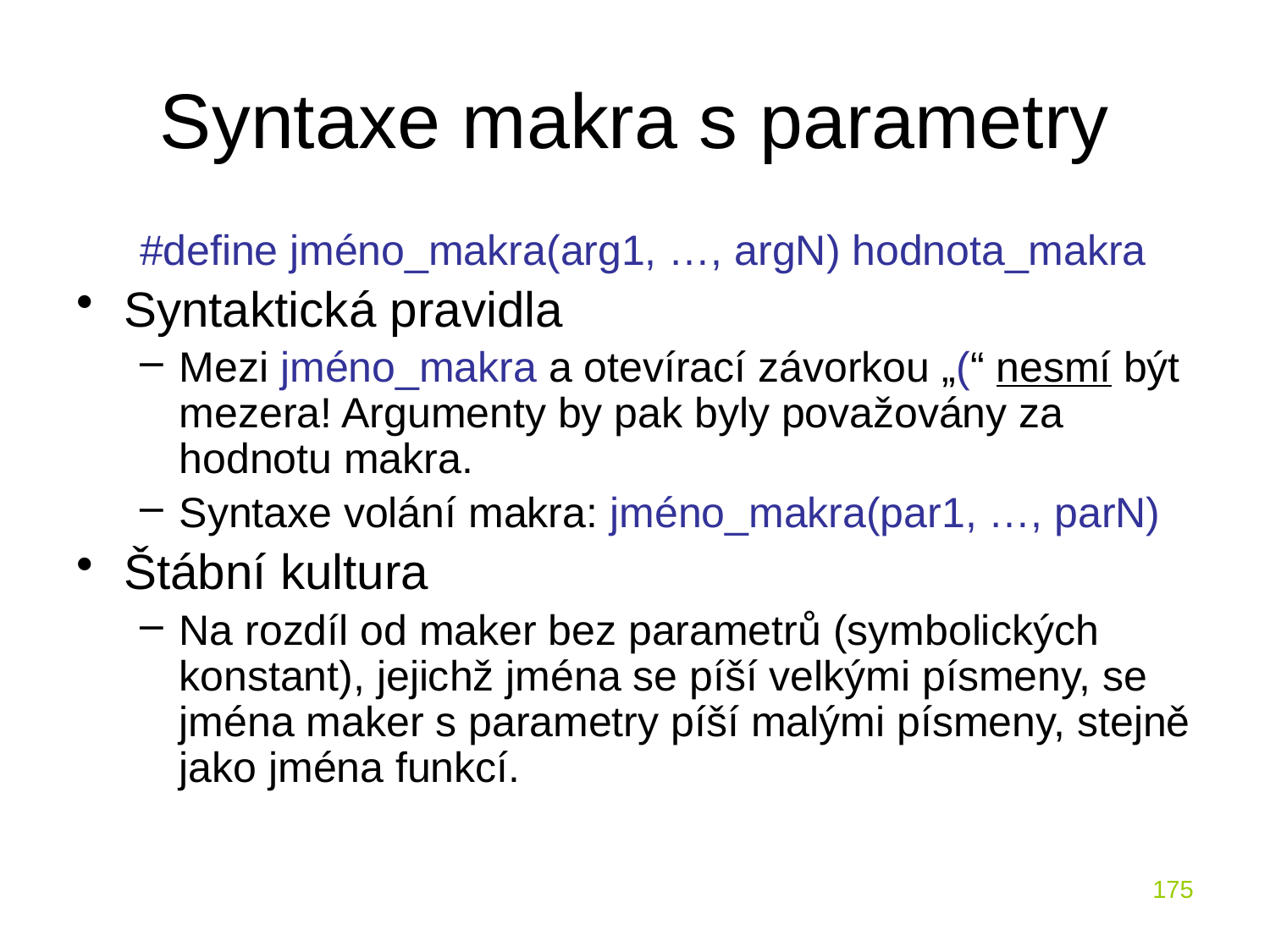

# Syntaxe makra s parametry
#define jméno_makra(arg1, …, argN) hodnota_makra
Syntaktická pravidla
Mezi jméno_makra a otevírací závorkou „(“ nesmí být mezera! Argumenty by pak byly považovány za hodnotu makra.
Syntaxe volání makra: jméno_makra(par1, …, parN)
Štábní kultura
Na rozdíl od maker bez parametrů (symbolických konstant), jejichž jména se píší velkými písmeny, se jména maker s parametry píší malými písmeny, stejně jako jména funkcí.
175